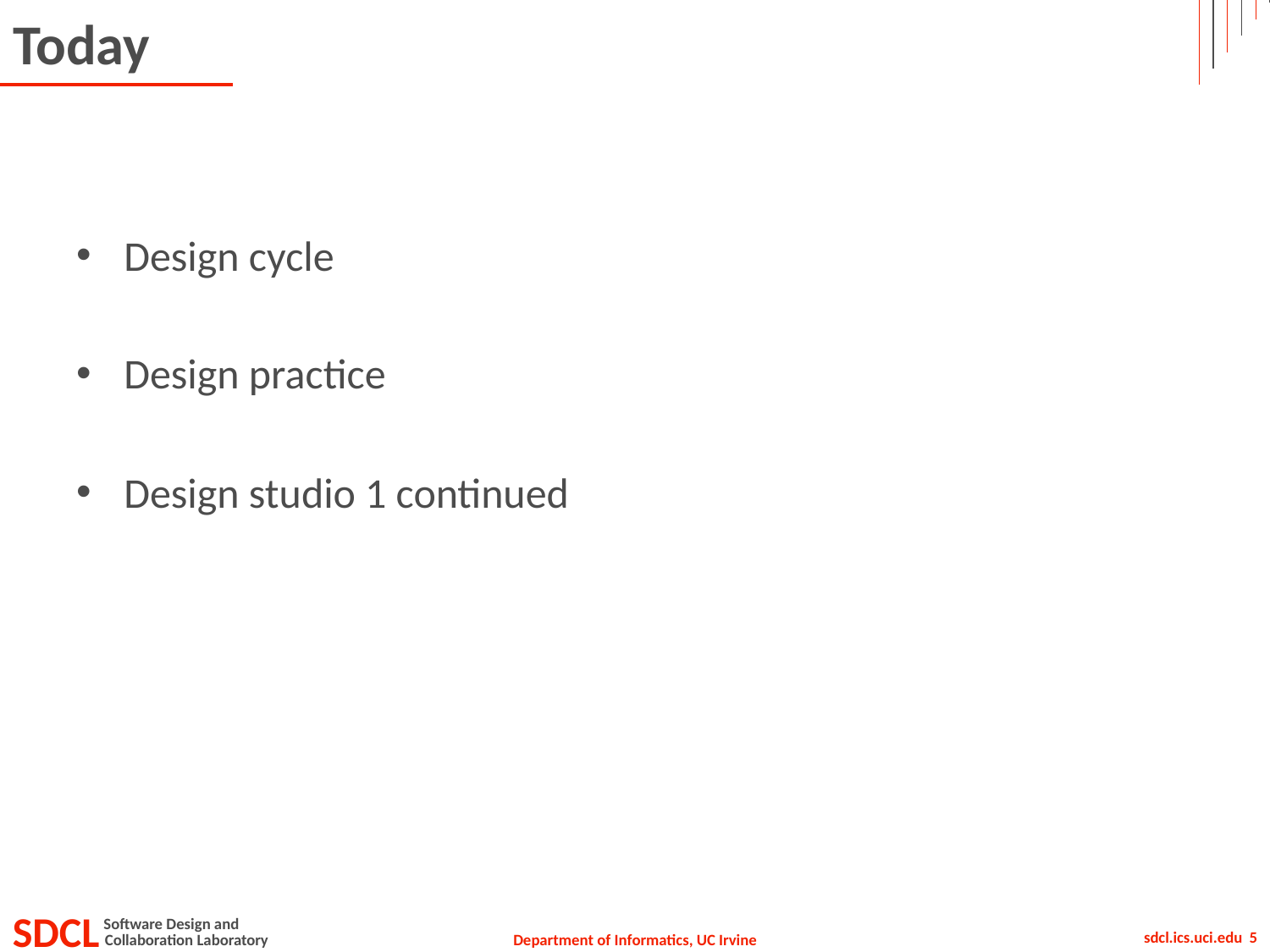

# Today
Design cycle

Design practice

Design studio 1 continued